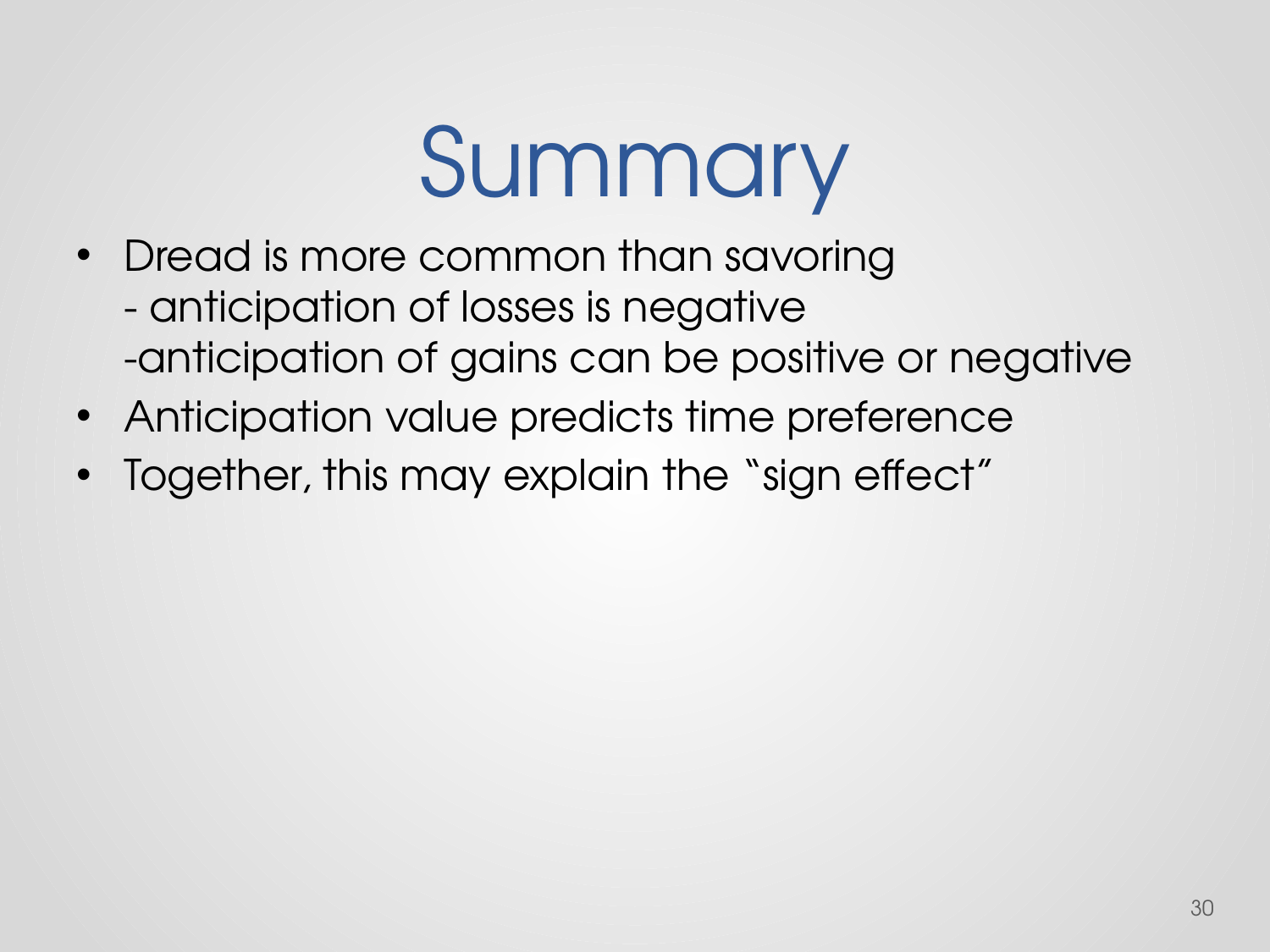

# Summary
Dread is more common than savoring
- anticipation of losses is negative
-anticipation of gains can be positive or negative
Anticipation value predicts time preference
Together, this may explain the “sign effect”
30